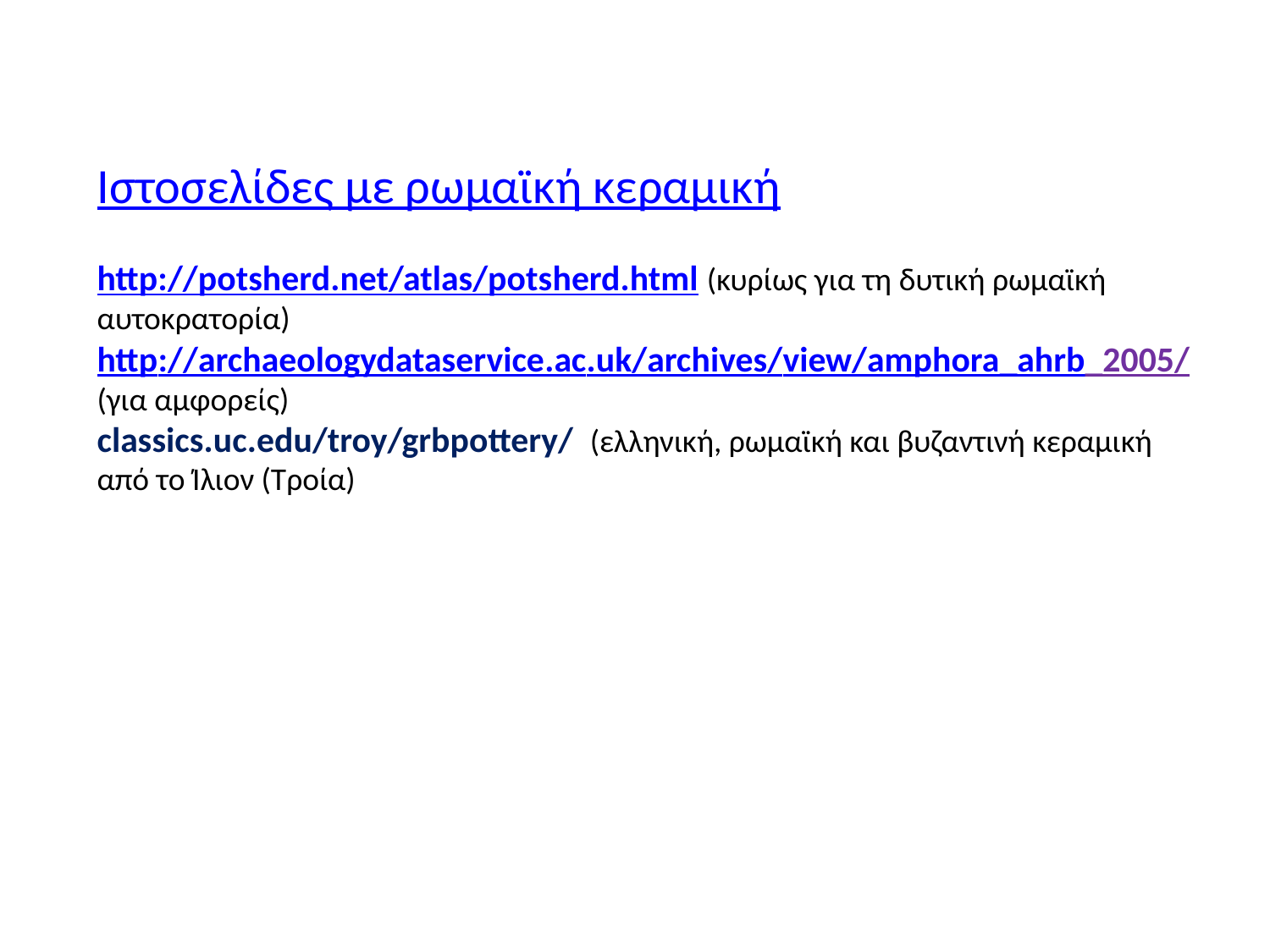

Ιστοσελίδες με ρωμαϊκή κεραμική

http://potsherd.net/atlas/potsherd.html (κυρίως για τη δυτική ρωμαϊκή αυτοκρατορία)
http://archaeologydataservice.ac.uk/archives/view/amphora_ahrb_2005/ (για αμφορείς)
classics.uc.edu/troy/grbpottery/  (ελληνική, ρωμαϊκή και βυζαντινή κεραμική από το Ίλιον (Τροία)